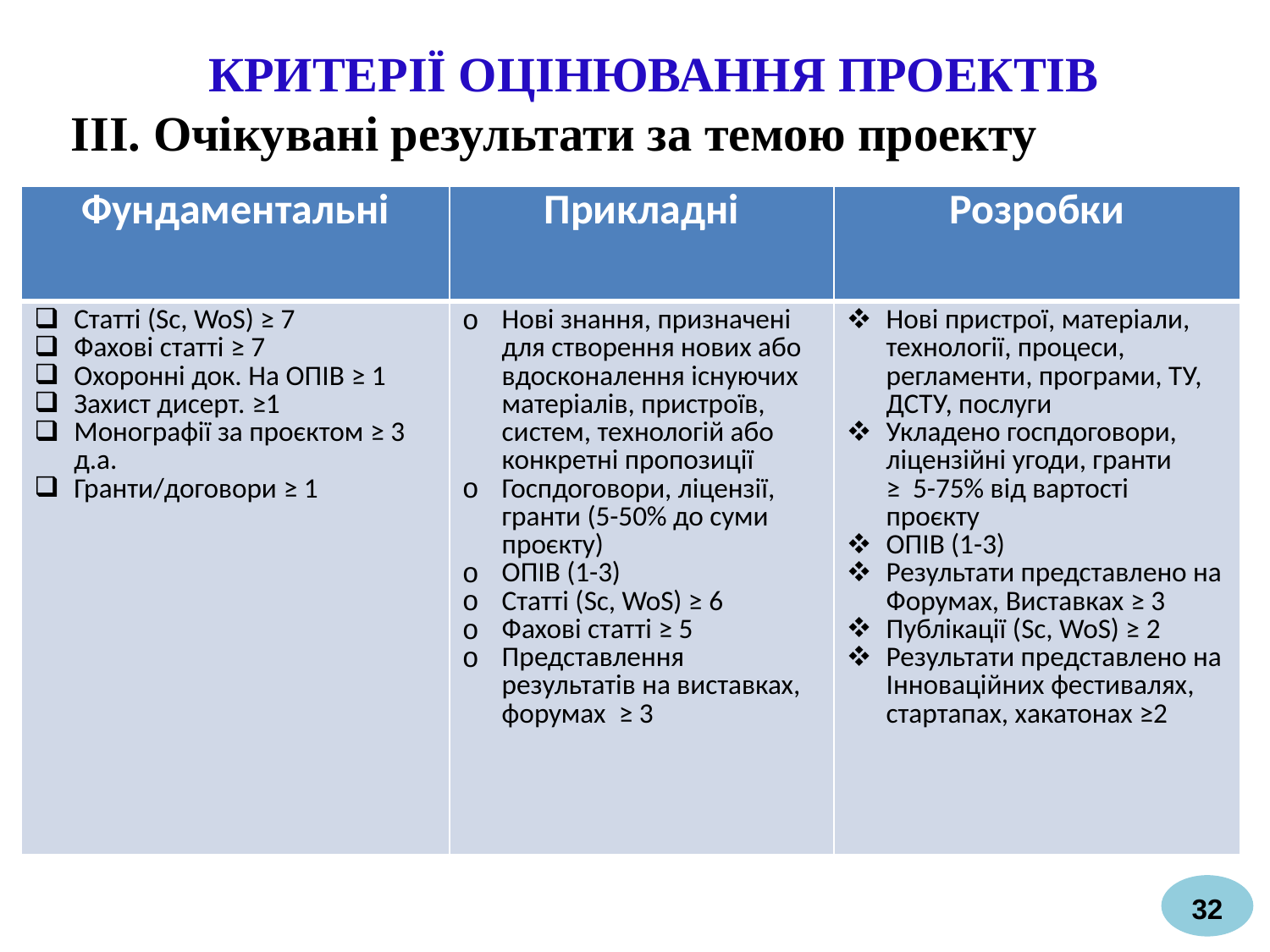

КРИТЕРІЇ ОЦІНЮВАННЯ ПРОЕКТІВ
ІІІ. Очікувані результати за темою проекту
| Фундаментальні | Прикладні | Розробки |
| --- | --- | --- |
| Статті (Sc, WoS) ≥ 7 Фахові статті ≥ 7 Охоронні док. На ОПІВ ≥ 1 Захист дисерт. ≥1 Монографії за проєктом ≥ 3 д.а. Гранти/договори ≥ 1 | Нові знання, призначені для створення нових або вдосконалення існуючих матеріалів, пристроїв, систем, технологій або конкретні пропозиції Госпдоговори, ліцензії, гранти (5-50% до суми проєкту) ОПІВ (1-3) Статті (Sc, WoS) ≥ 6 Фахові статті ≥ 5 Представлення результатів на виставках, форумах ≥ 3 | Нові пристрої, матеріали, технології, процеси, регламенти, програми, ТУ, ДСТУ, послуги Укладено госпдоговори, ліцензійні угоди, гранти ≥ 5-75% від вартості проєкту ОПІВ (1-3) Результати представлено на Форумах, Виставках ≥ 3 Публікації (Sc, WoS) ≥ 2 Результати представлено на Інноваційних фестивалях, стартапах, хакатонах ≥2 |
32